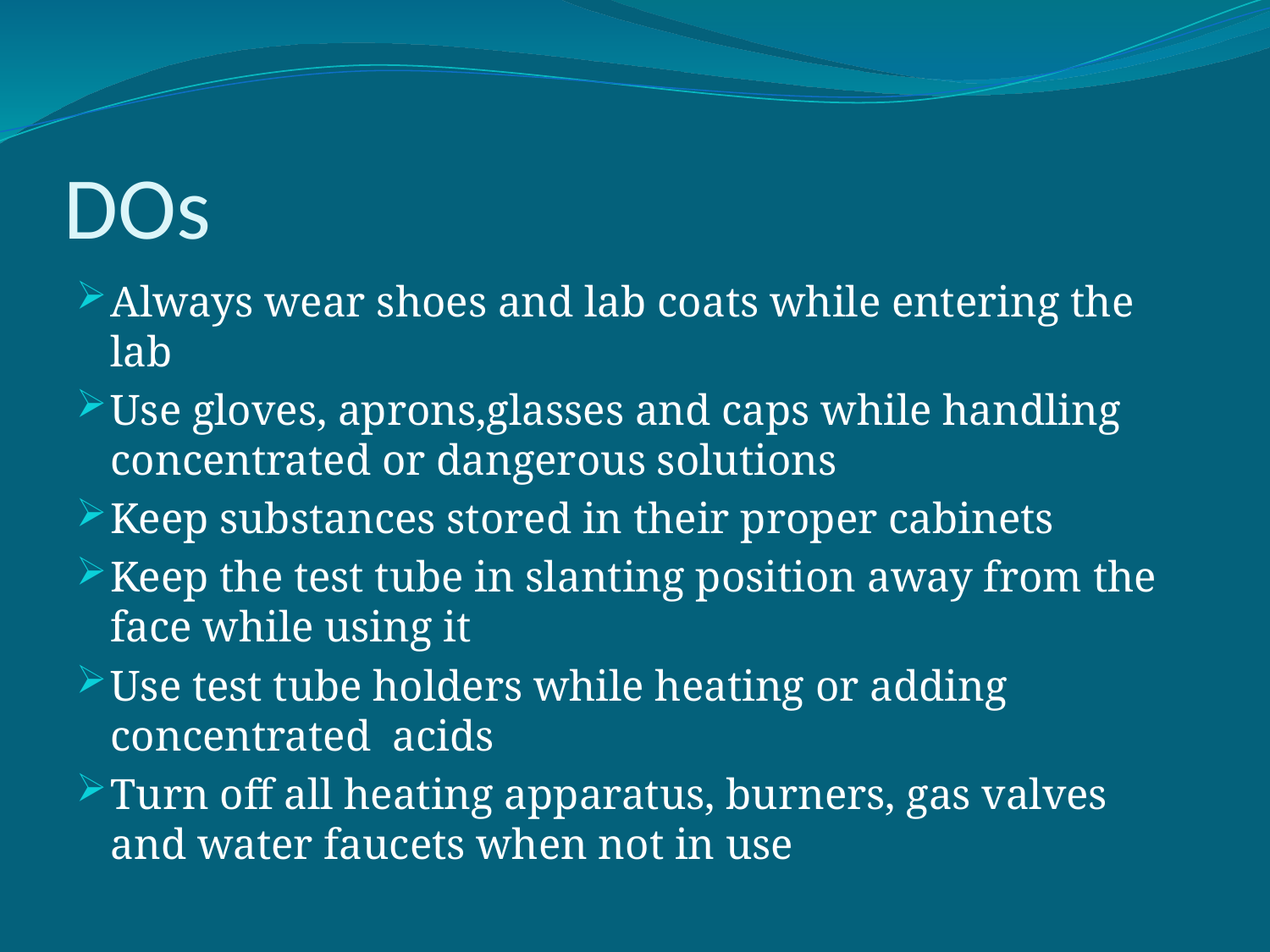

# DOs
Always wear shoes and lab coats while entering the lab
Use gloves, aprons,glasses and caps while handling concentrated or dangerous solutions
Keep substances stored in their proper cabinets
Keep the test tube in slanting position away from the face while using it
Use test tube holders while heating or adding concentrated  acids
Turn off all heating apparatus, burners, gas valves and water faucets when not in use